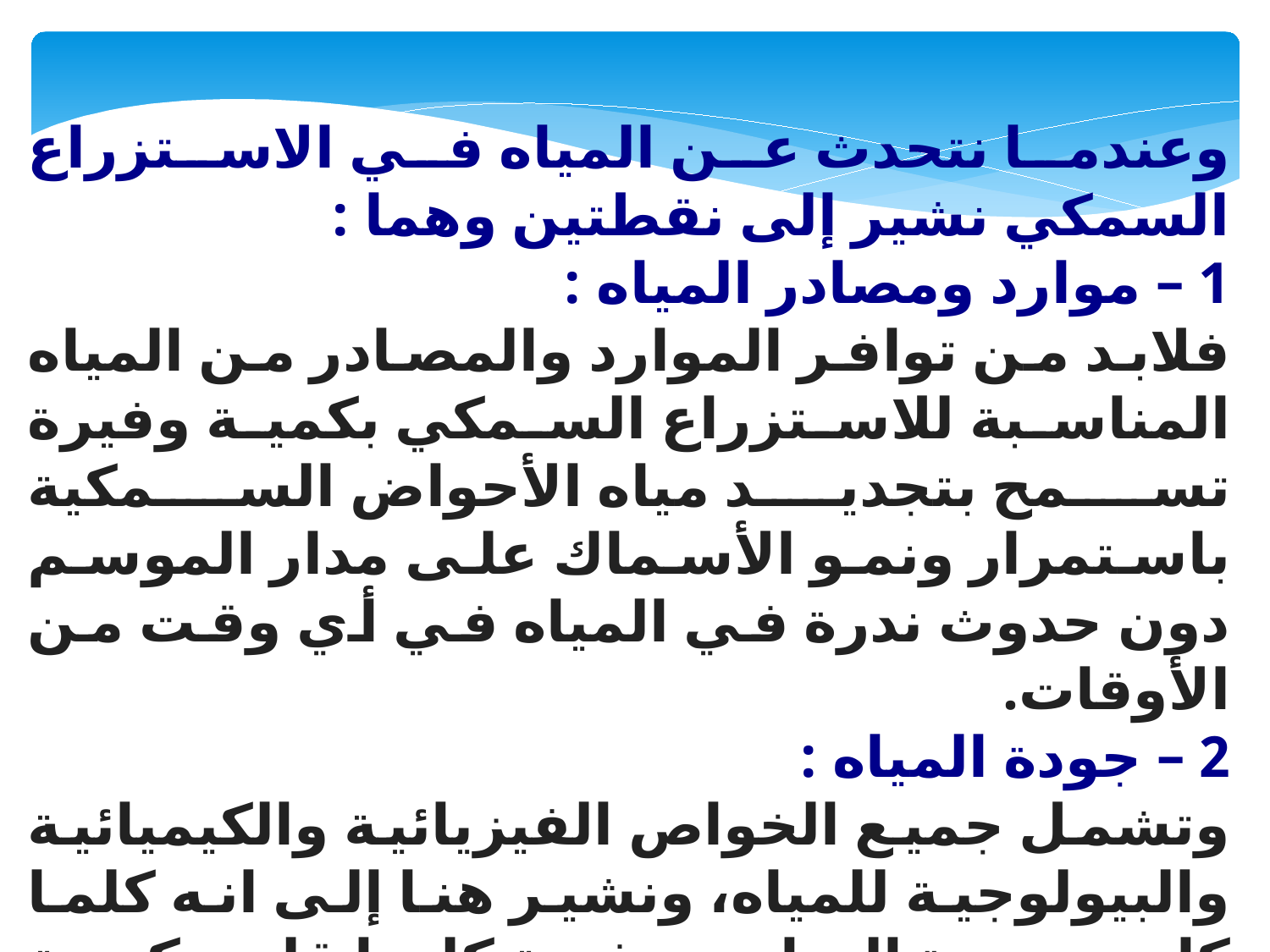

وعندما نتحدث عن المياه في الاستزراع السمكي نشير إلى نقطتين وهما :
1 – موارد ومصادر المياه :
فلابد من توافر الموارد والمصادر من المياه المناسبة للاستزراع السمكي بكمية وفيرة تسمح بتجديد مياه الأحواض السمكية باستمرار ونمو الأسماك على مدار الموسم دون حدوث ندرة في المياه في أي وقت من الأوقات.
2 – جودة المياه :
وتشمل جميع الخواص الفيزيائية والكيميائية والبيولوجية للمياه، ونشير هنا إلى انه كلما كانت جودة المياه مرتفعة كلما قلت كمية المياه المستخدمة في الاستزراع السمكي.